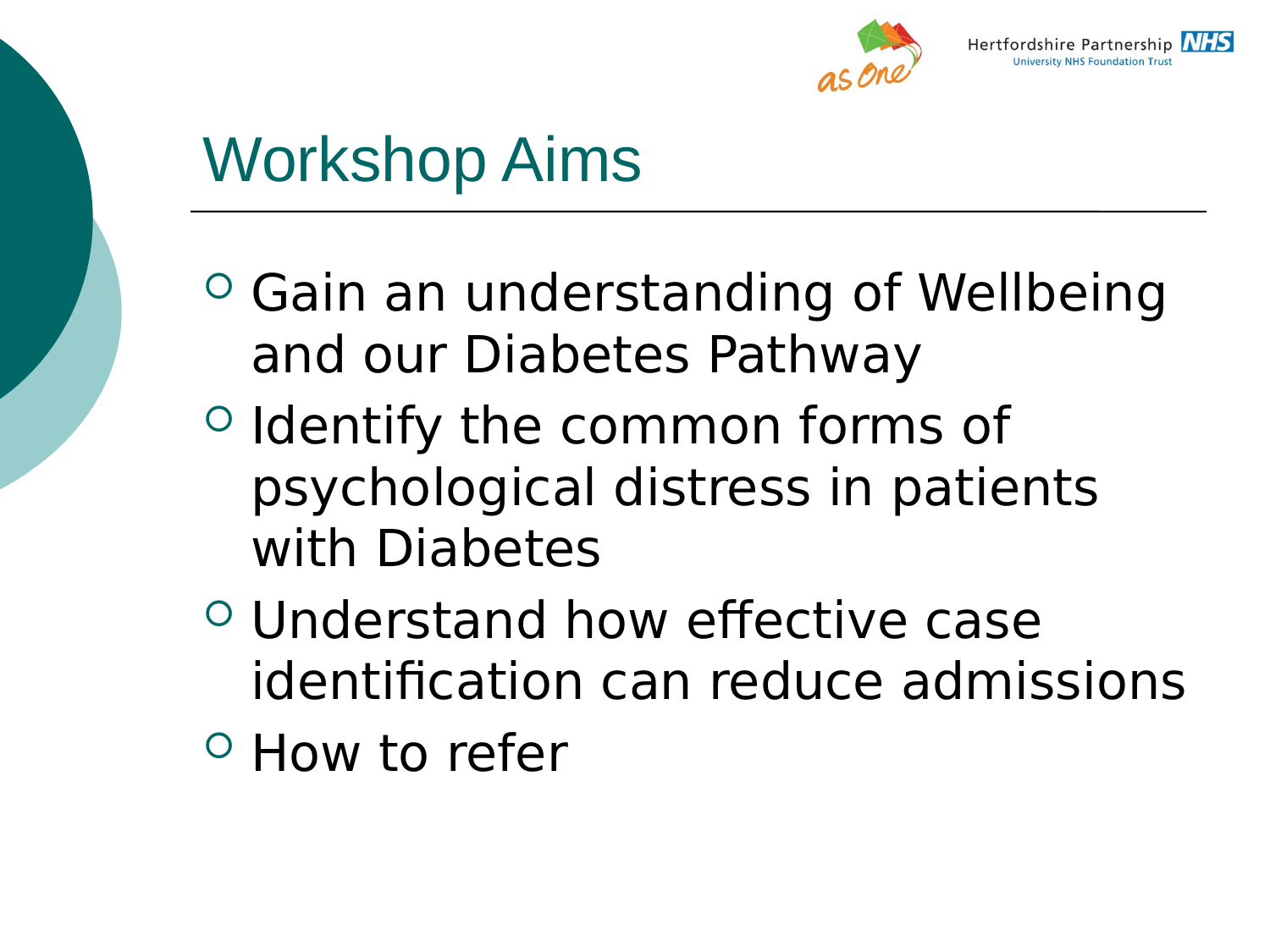

# Workshop Aims
Gain an understanding of Wellbeing and our Diabetes Pathway
Identify the common forms of psychological distress in patients with Diabetes
Understand how effective case identification can reduce admissions
How to refer